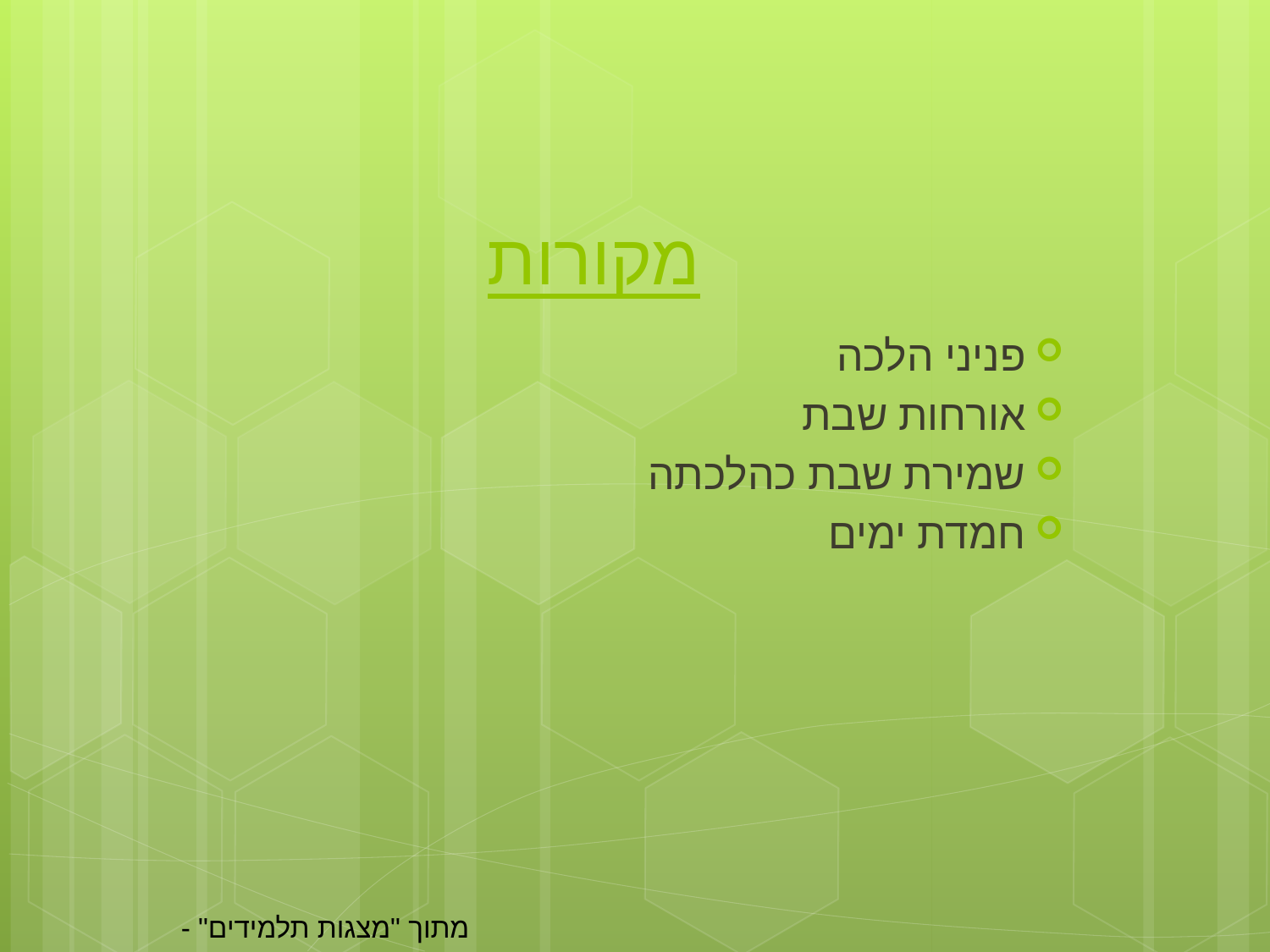

# מקורות
פניני הלכה
אורחות שבת
שמירת שבת כהלכתה
חמדת ימים
מתוך "מצגות תלמידים" - אתר חמדת ימים